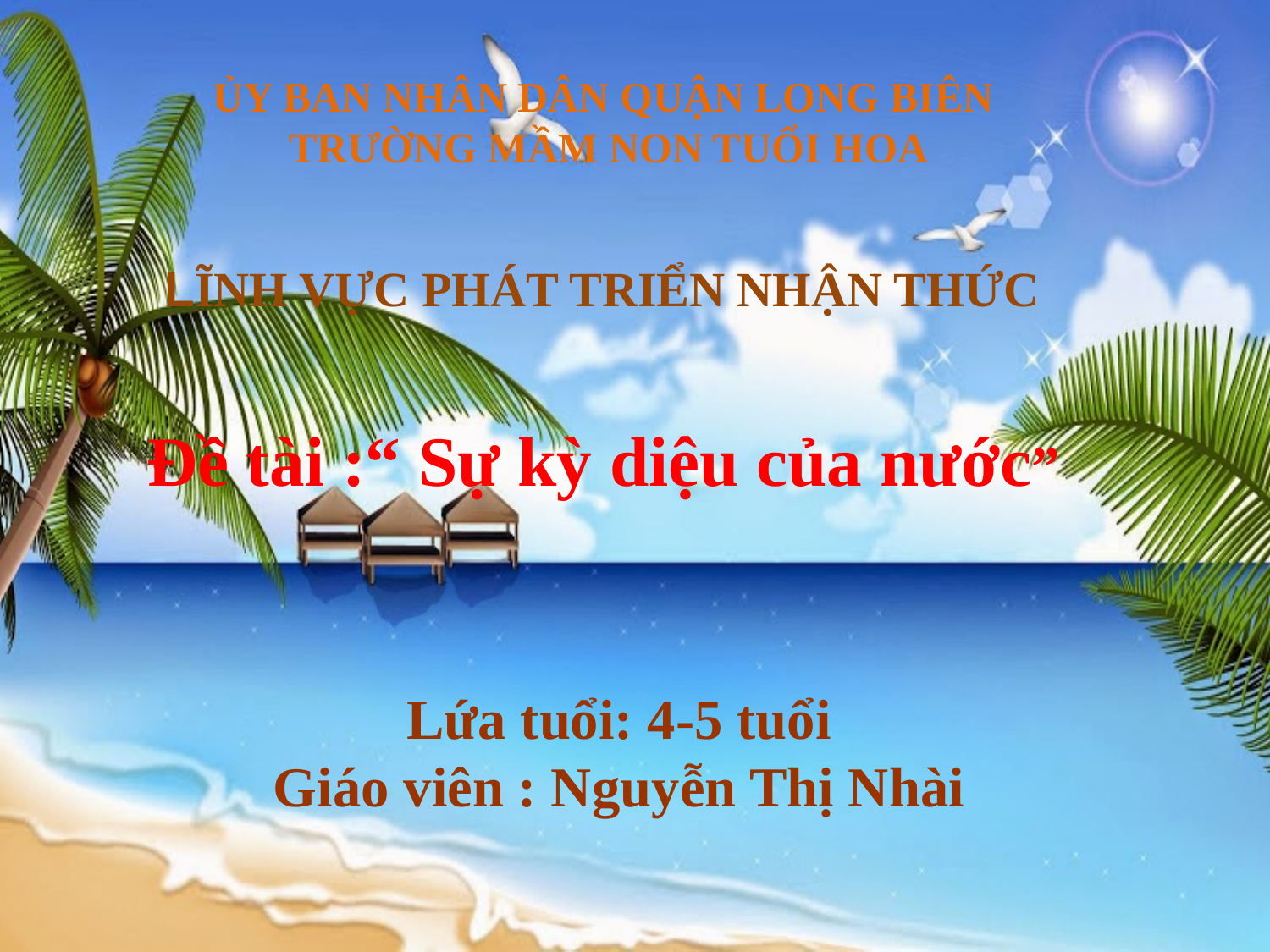

ỦY BAN NHÂN DÂN QUẬN LONG BIÊN
TRƯỜNG MẦM NON TUỔI HOA
LĨNH VỰC PHÁT TRIỂN NHẬN THỨC

Đề tài :“ Sự kỳ diệu của nước”

Lứa tuổi: 4-5 tuổi
Giáo viên : Nguyễn Thị Nhài